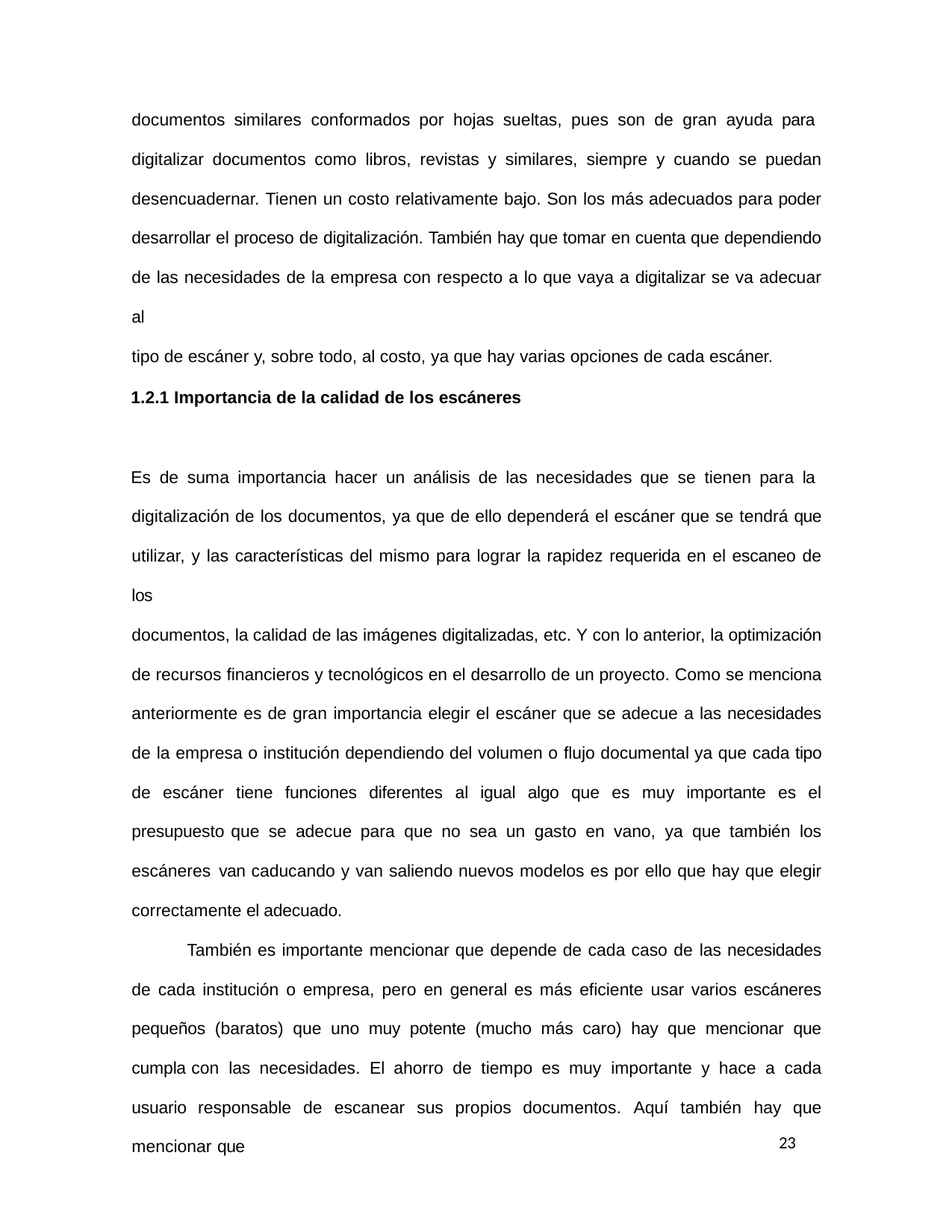

documentos similares conformados por hojas sueltas, pues son de gran ayuda para
digitalizar documentos como libros, revistas y similares, siempre y cuando se puedan desencuadernar. Tienen un costo relativamente bajo. Son los más adecuados para poder desarrollar el proceso de digitalización. También hay que tomar en cuenta que dependiendo de las necesidades de la empresa con respecto a lo que vaya a digitalizar se va adecuar al
tipo de escáner y, sobre todo, al costo, ya que hay varias opciones de cada escáner.
1.2.1 Importancia de la calidad de los escáneres
Es de suma importancia hacer un análisis de las necesidades que se tienen para la
digitalización de los documentos, ya que de ello dependerá el escáner que se tendrá que utilizar, y las características del mismo para lograr la rapidez requerida en el escaneo de los
documentos, la calidad de las imágenes digitalizadas, etc. Y con lo anterior, la optimización de recursos financieros y tecnológicos en el desarrollo de un proyecto. Como se menciona anteriormente es de gran importancia elegir el escáner que se adecue a las necesidades de la empresa o institución dependiendo del volumen o flujo documental ya que cada tipo de escáner tiene funciones diferentes al igual algo que es muy importante es el presupuesto que se adecue para que no sea un gasto en vano, ya que también los escáneres van caducando y van saliendo nuevos modelos es por ello que hay que elegir correctamente el adecuado.
También es importante mencionar que depende de cada caso de las necesidades de cada institución o empresa, pero en general es más eficiente usar varios escáneres pequeños (baratos) que uno muy potente (mucho más caro) hay que mencionar que cumpla con las necesidades. El ahorro de tiempo es muy importante y hace a cada usuario responsable de escanear sus propios documentos. Aquí también hay que mencionar que
23